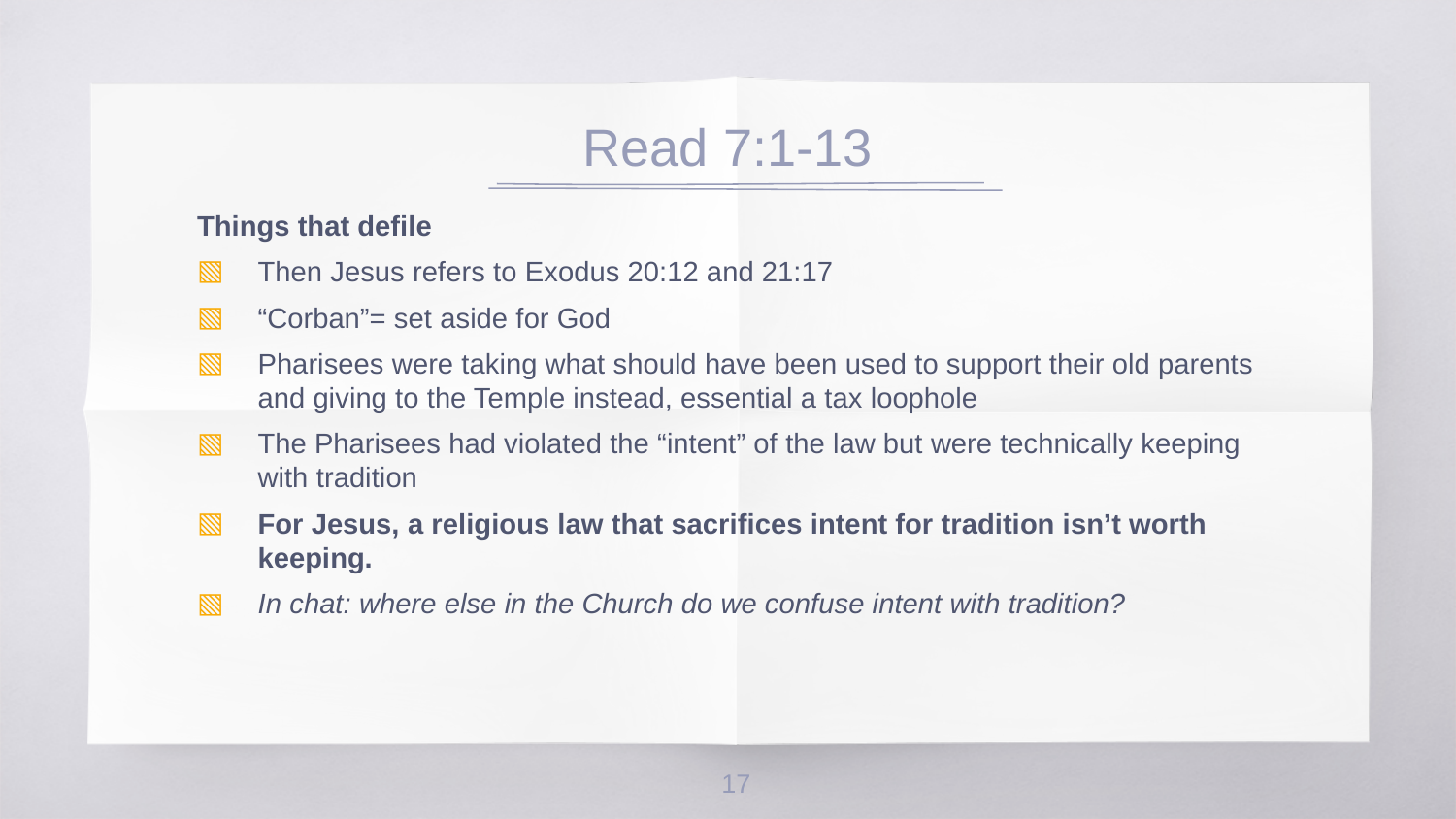

# Read 7:1-13
Things that defile
Then Jesus refers to Exodus 20:12 and 21:17
“Corban”= set aside for God
Pharisees were taking what should have been used to support their old parents and giving to the Temple instead, essential a tax loophole
The Pharisees had violated the “intent” of the law but were technically keeping with tradition
For Jesus, a religious law that sacrifices intent for tradition isn’t worth keeping.
In chat: where else in the Church do we confuse intent with tradition?

17